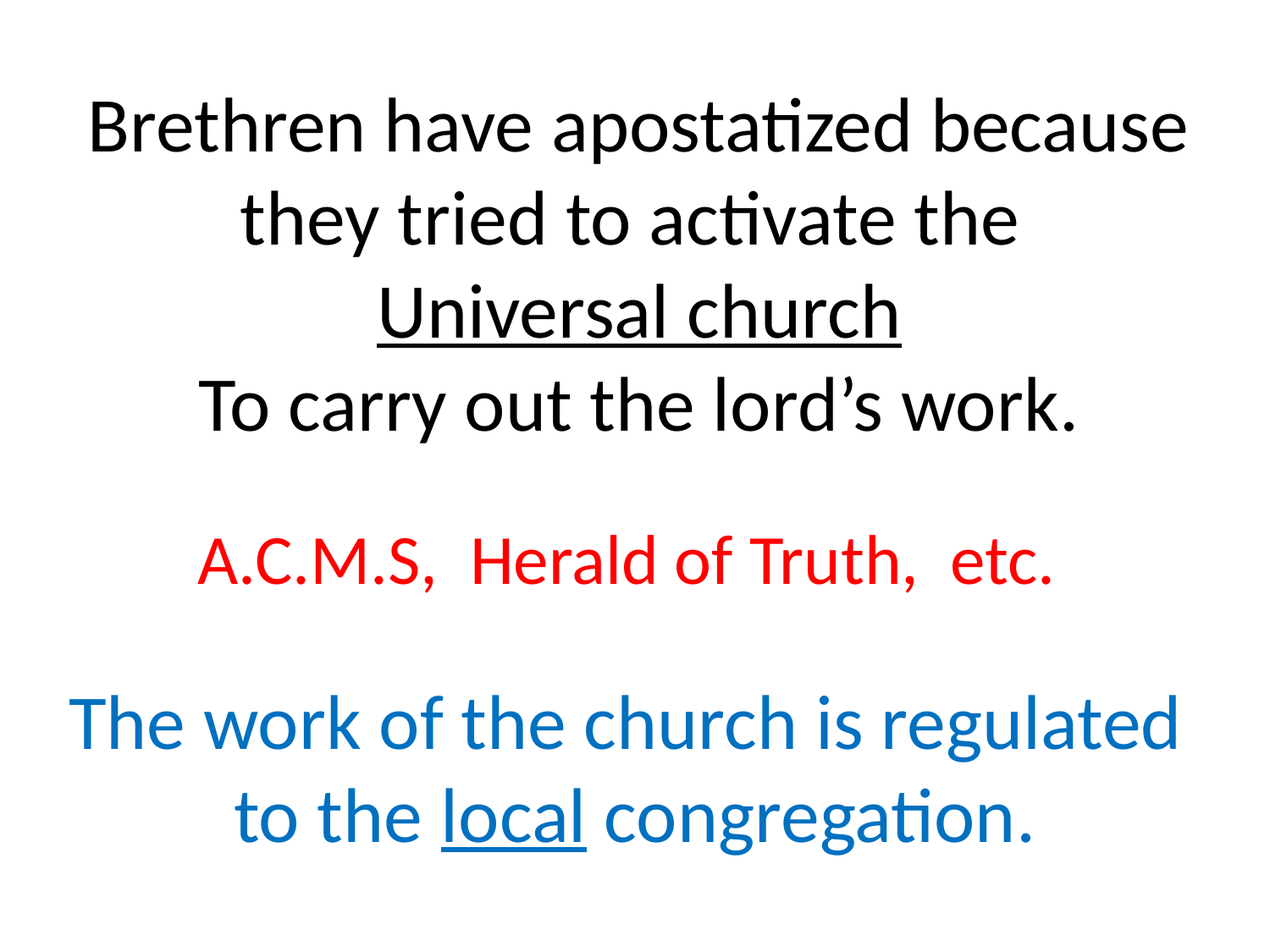

Brethren have apostatized because they tried to activate the
Universal church
To carry out the lord’s work.
A.C.M.S,  Herald of Truth,  etc.
The work of the church is regulated
to the local congregation.